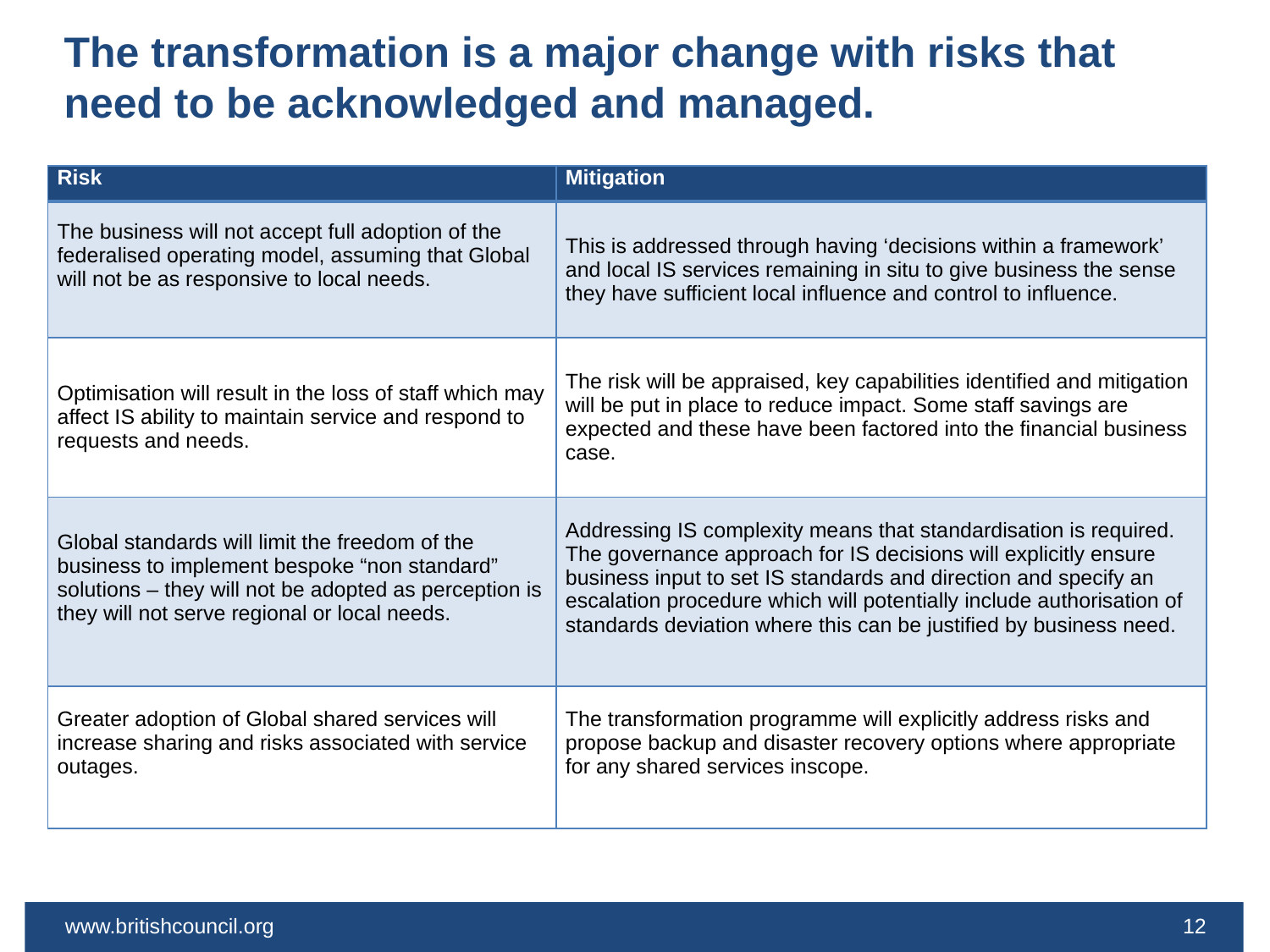

# The transformation is a major change with risks that need to be acknowledged and managed.
| Risk | Mitigation |
| --- | --- |
| The business will not accept full adoption of the federalised operating model, assuming that Global will not be as responsive to local needs. | This is addressed through having ‘decisions within a framework’ and local IS services remaining in situ to give business the sense they have sufficient local influence and control to influence. |
| Optimisation will result in the loss of staff which may affect IS ability to maintain service and respond to requests and needs. | The risk will be appraised, key capabilities identified and mitigation will be put in place to reduce impact. Some staff savings are expected and these have been factored into the financial business case. |
| Global standards will limit the freedom of the business to implement bespoke “non standard” solutions – they will not be adopted as perception is they will not serve regional or local needs. | Addressing IS complexity means that standardisation is required. The governance approach for IS decisions will explicitly ensure business input to set IS standards and direction and specify an escalation procedure which will potentially include authorisation of standards deviation where this can be justified by business need. |
| Greater adoption of Global shared services will increase sharing and risks associated with service outages. | The transformation programme will explicitly address risks and propose backup and disaster recovery options where appropriate for any shared services inscope. |
www.britishcouncil.org
12